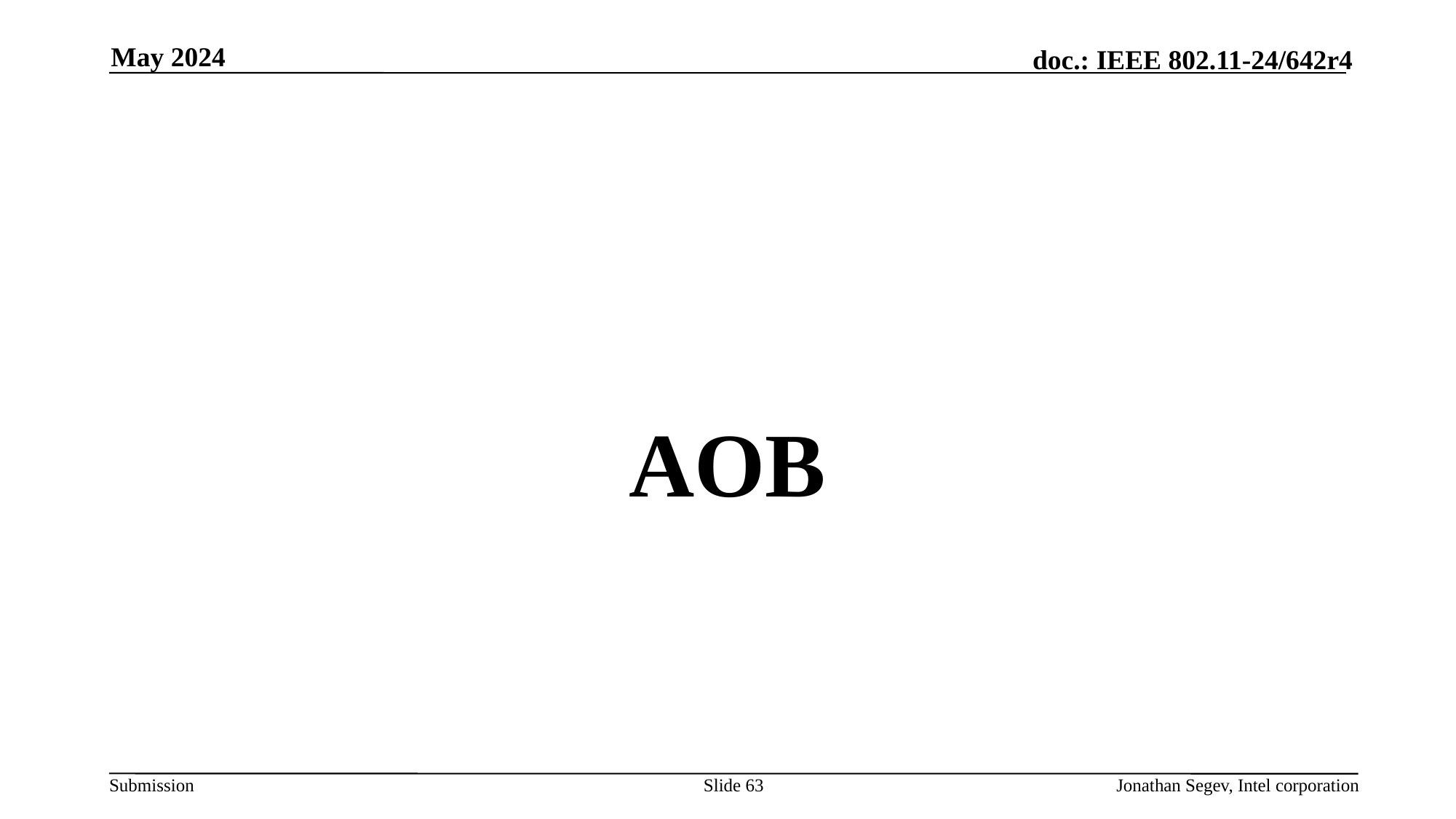

May 2024
#

AOB
Slide 63
Jonathan Segev, Intel corporation